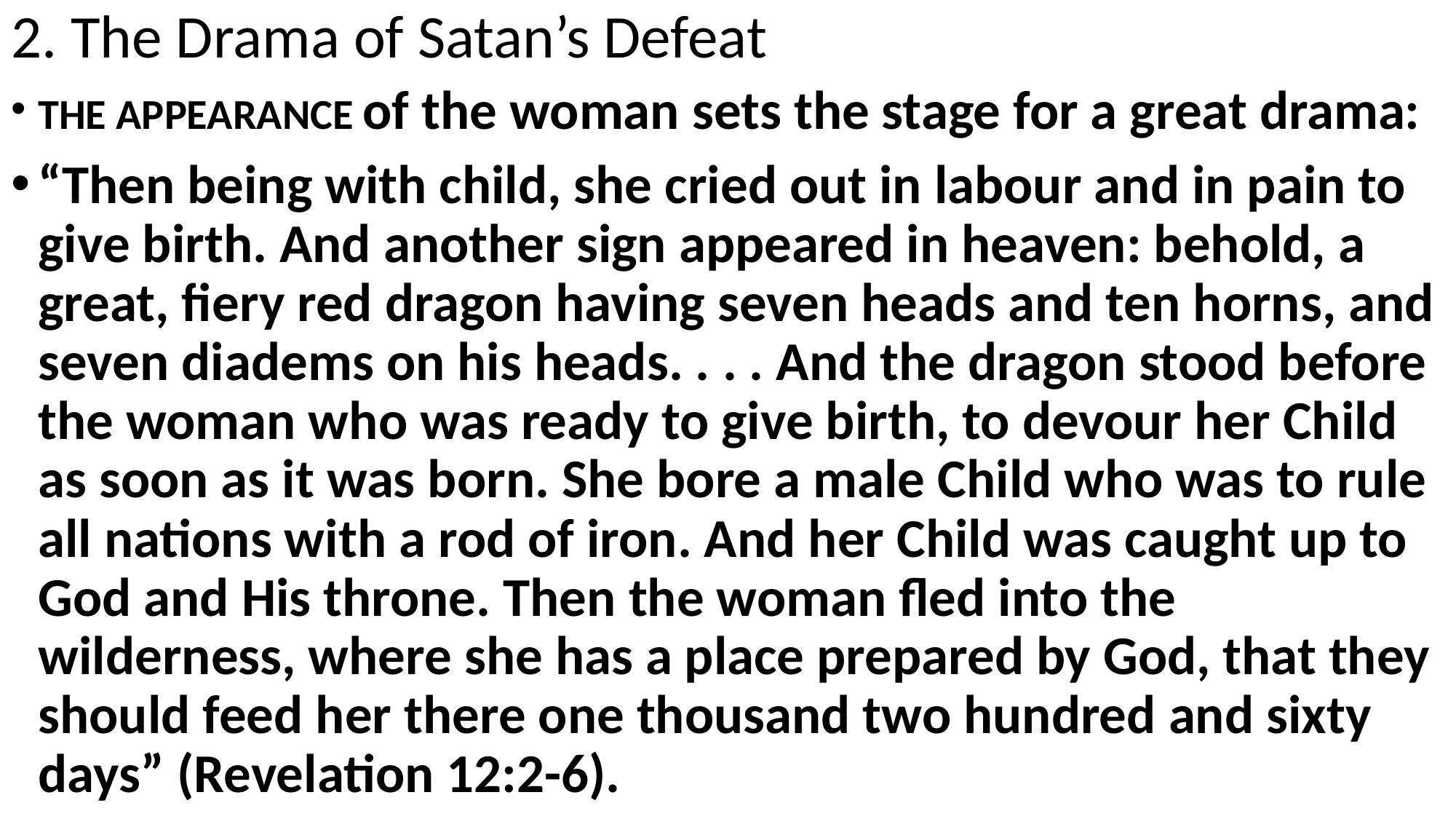

# 2. The Drama of Satan’s Defeat
THE APPEARANCE of the woman sets the stage for a great drama:
“Then being with child, she cried out in labour and in pain to give birth. And another sign appeared in heaven: behold, a great, fiery red dragon having seven heads and ten horns, and seven diadems on his heads. . . . And the dragon stood before the woman who was ready to give birth, to devour her Child as soon as it was born. She bore a male Child who was to rule all nations with a rod of iron. And her Child was caught up to God and His throne. Then the woman fled into the wilderness, where she has a place prepared by God, that they should feed her there one thousand two hundred and sixty days” (Revelation 12:2-6).